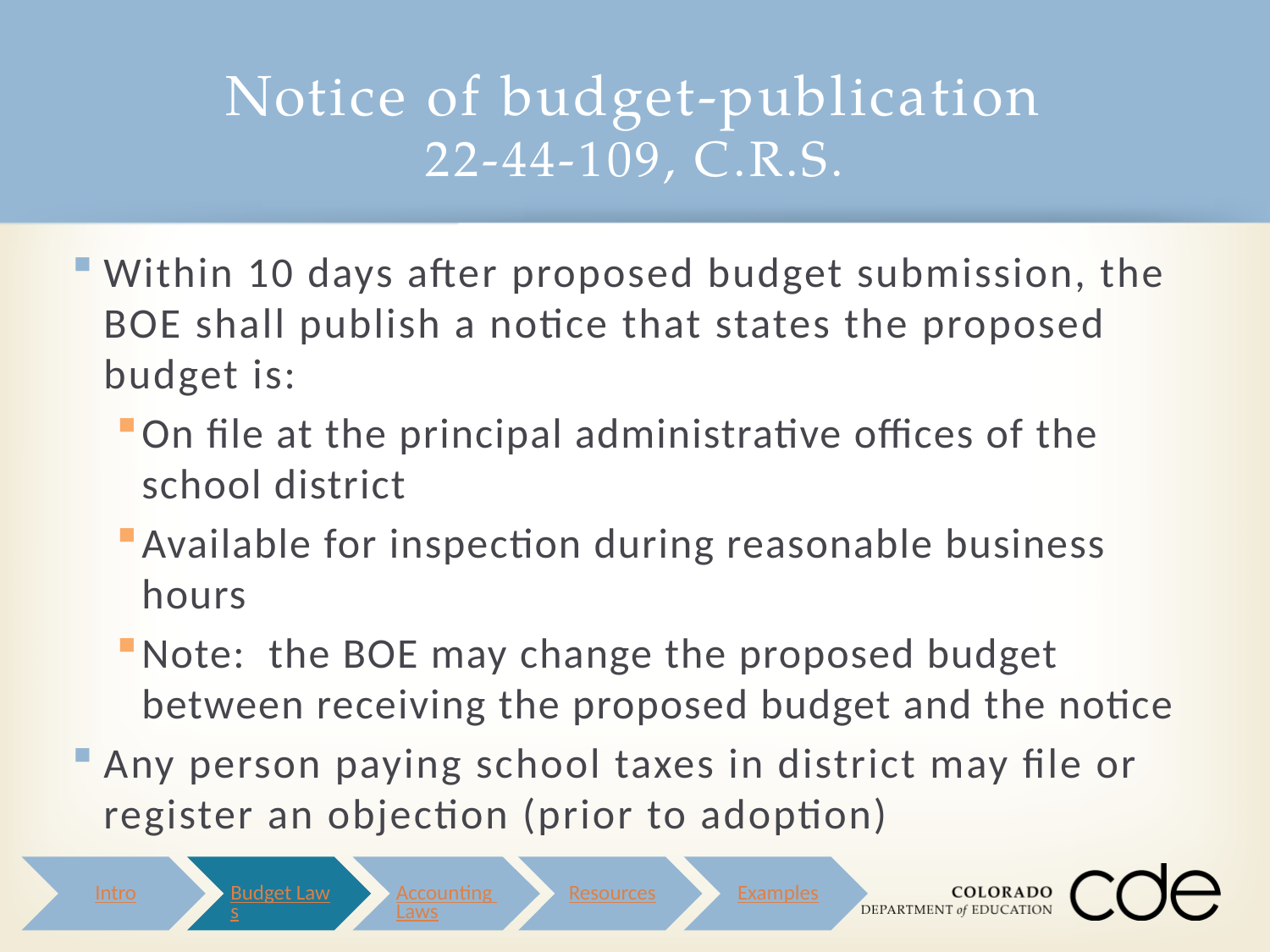

# Notice of budget-publication 22-44-109, C.R.S.
Within 10 days after proposed budget submission, the BOE shall publish a notice that states the proposed budget is:
On file at the principal administrative offices of the school district
Available for inspection during reasonable business hours
Note:  the BOE may change the proposed budget between receiving the proposed budget and the notice
Any person paying school taxes in district may file or register an objection (prior to adoption)

Intro
Budget Laws
Accounting Laws
Resources
Examples